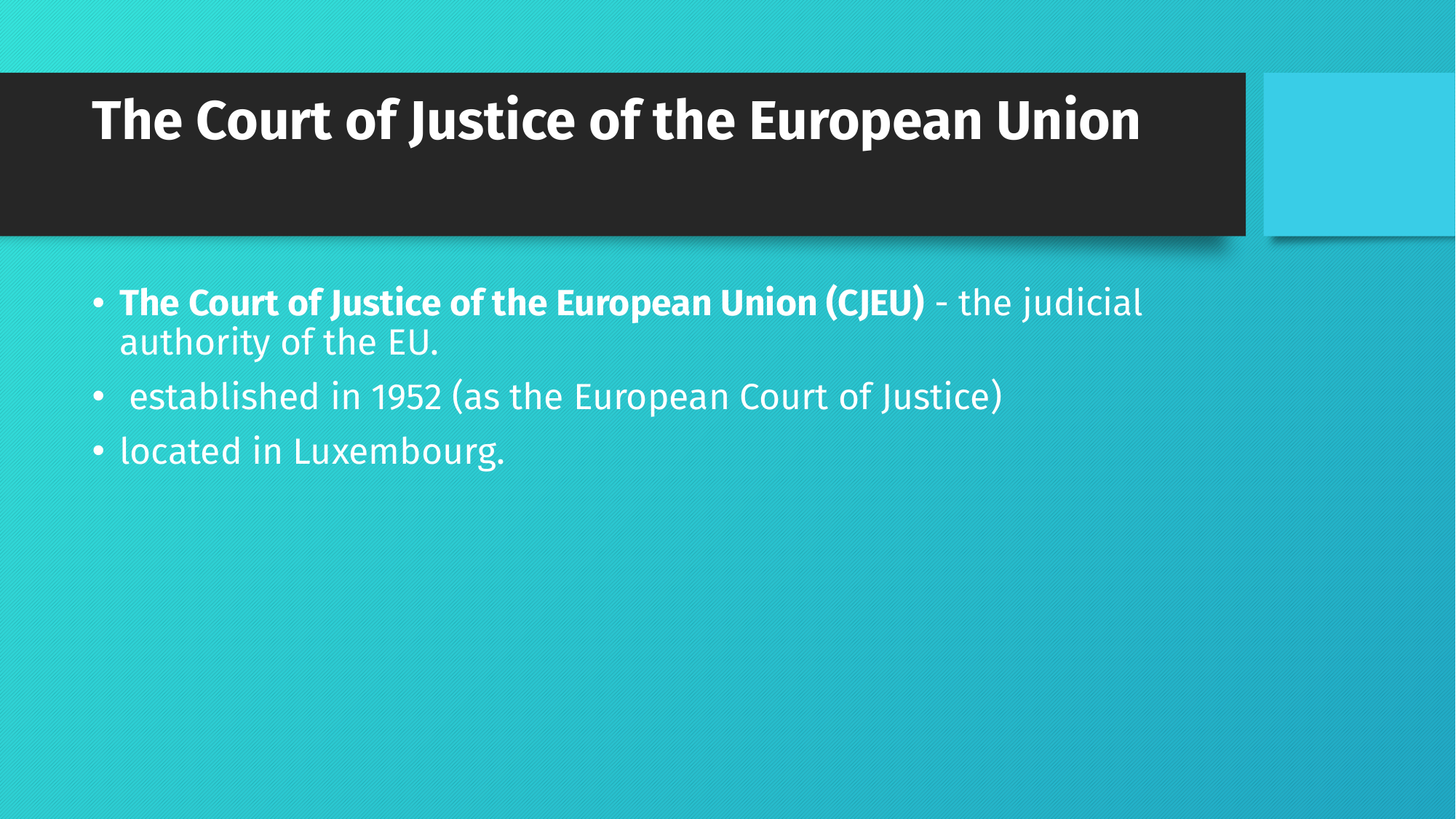

# The Court of Justice of the European Union
The Court of Justice of the European Union (CJEU) - the judicial authority of the EU.
 established in 1952 (as the European Court of Justice)
located in Luxembourg.